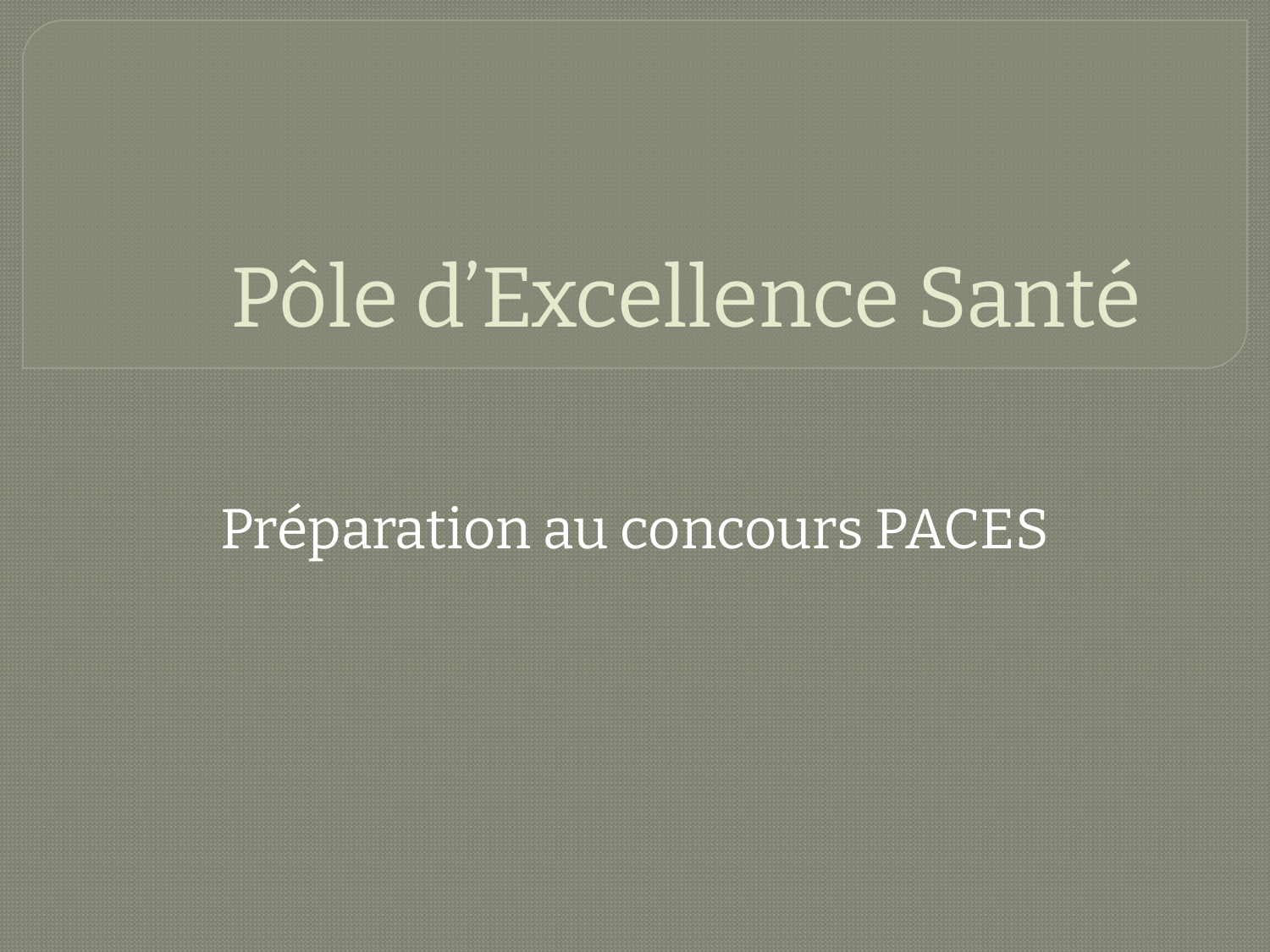

# Pôle d’Excellence Santé
Préparation au concours PACES